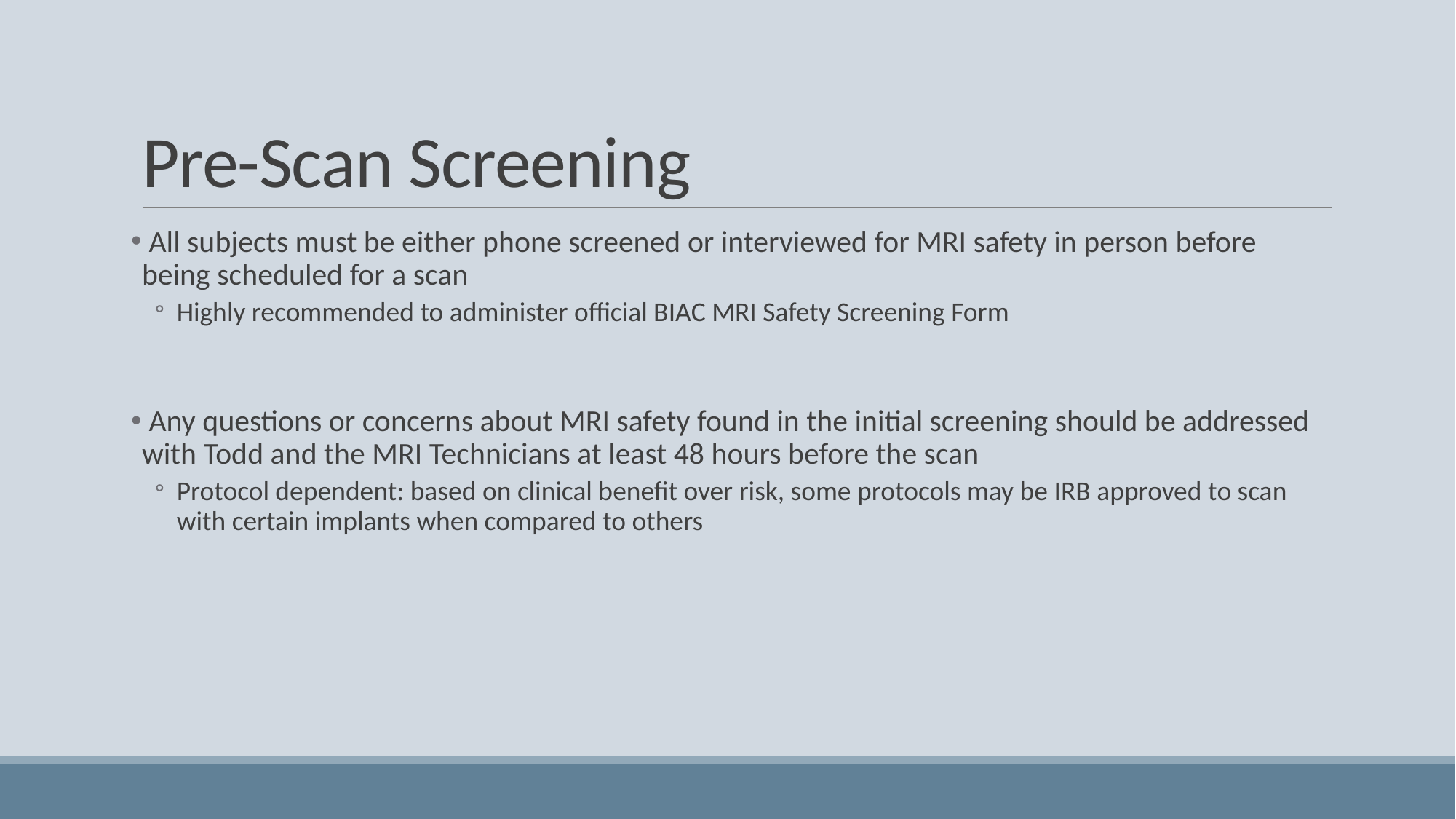

# Pre-Scan Screening
 All subjects must be either phone screened or interviewed for MRI safety in person before being scheduled for a scan
Highly recommended to administer official BIAC MRI Safety Screening Form

 Any questions or concerns about MRI safety found in the initial screening should be addressed with Todd and the MRI Technicians at least 48 hours before the scan
Protocol dependent: based on clinical benefit over risk, some protocols may be IRB approved to scan with certain implants when compared to others